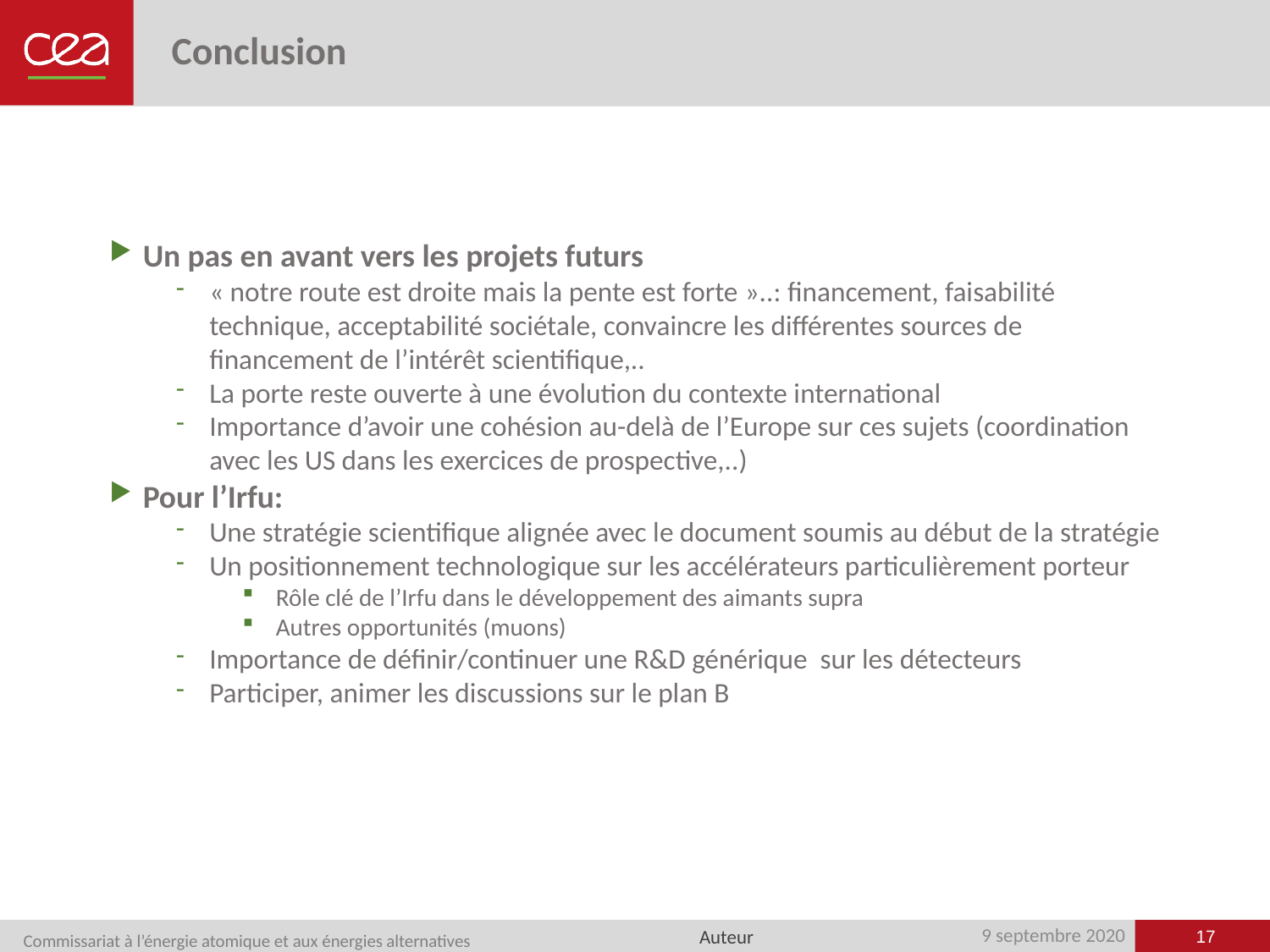

# Conclusion

Un pas en avant vers les projets futurs
« notre route est droite mais la pente est forte »..: financement, faisabilité technique, acceptabilité sociétale, convaincre les différentes sources de financement de l’intérêt scientifique,..
La porte reste ouverte à une évolution du contexte international
Importance d’avoir une cohésion au-delà de l’Europe sur ces sujets (coordination avec les US dans les exercices de prospective,..)
Pour l’Irfu:
Une stratégie scientifique alignée avec le document soumis au début de la stratégie
Un positionnement technologique sur les accélérateurs particulièrement porteur
Rôle clé de l’Irfu dans le développement des aimants supra
Autres opportunités (muons)
Importance de définir/continuer une R&D générique  sur les détecteurs
Participer, animer les discussions sur le plan B

17